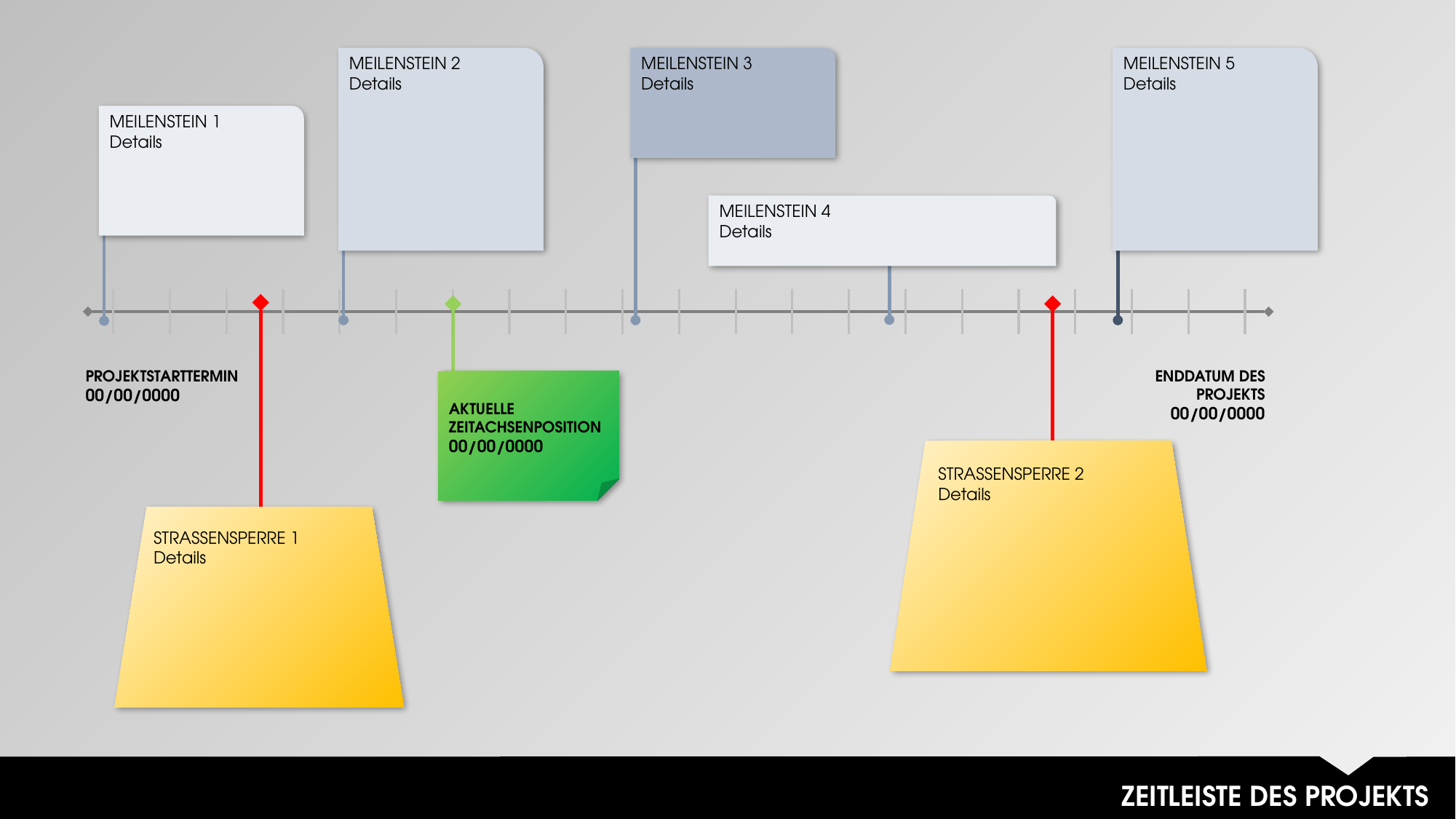

MEILENSTEIN 2
Details
MEILENSTEIN 5
Details
MEILENSTEIN 3
Details
MEILENSTEIN 1
Details
MEILENSTEIN 4
Details
STRASSENSPERRE 1
Details
AKTUELLE ZEITACHSENPOSITION
00/00/0000
STRASSENSPERRE 2
Details
PROJEKTSTARTTERMIN
00/00/0000
ENDDATUM DES PROJEKTS
00/00/0000

ZEITLEISTE DES PROJEKTS